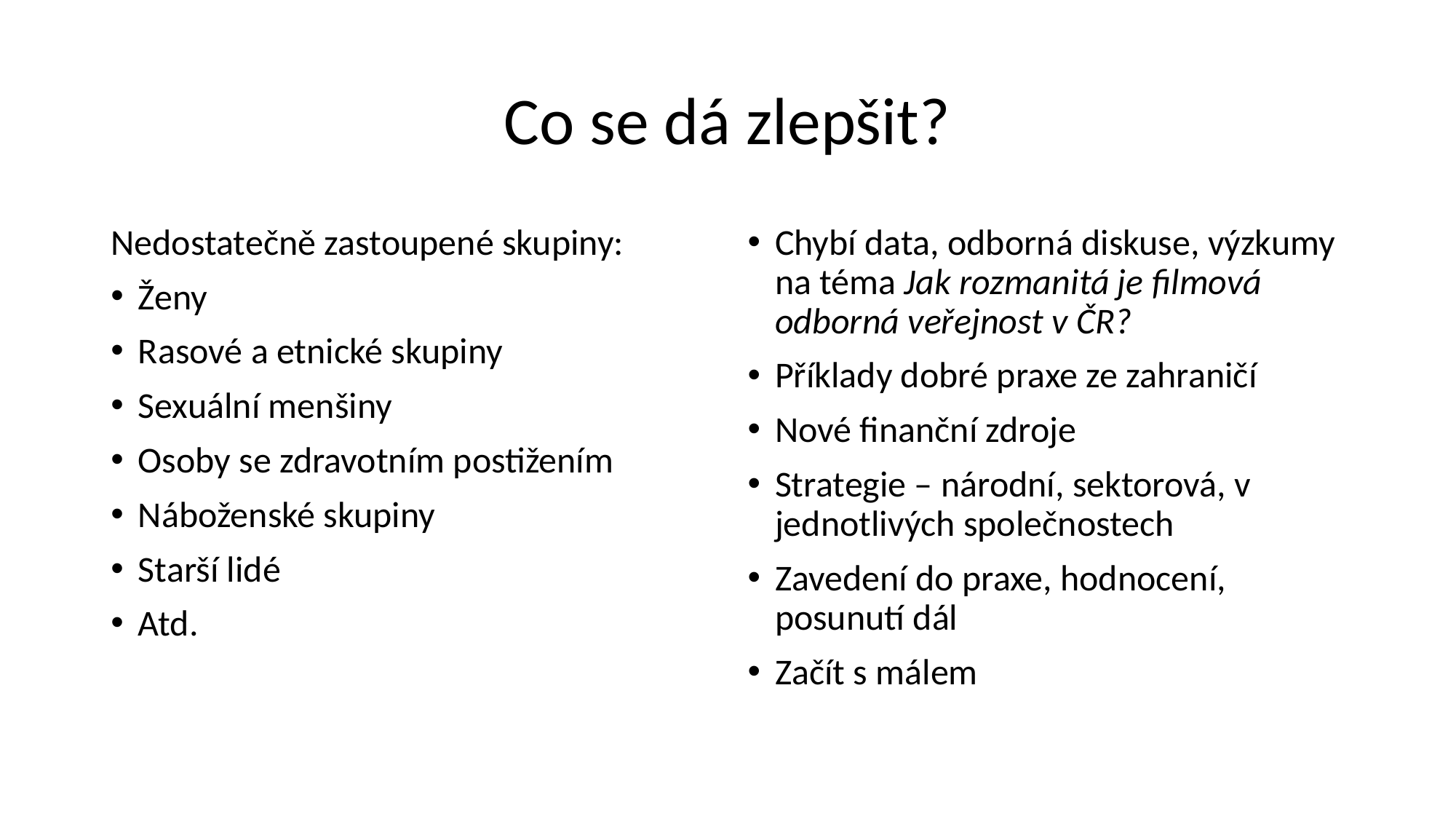

# Co se dá zlepšit?
Nedostatečně zastoupené skupiny:
Ženy
Rasové a etnické skupiny
Sexuální menšiny
Osoby se zdravotním postižením
Náboženské skupiny
Starší lidé
Atd.
Chybí data, odborná diskuse, výzkumy na téma Jak rozmanitá je filmová odborná veřejnost v ČR?
Příklady dobré praxe ze zahraničí
Nové finanční zdroje
Strategie – národní, sektorová, v jednotlivých společnostech
Zavedení do praxe, hodnocení, posunutí dál
Začít s málem